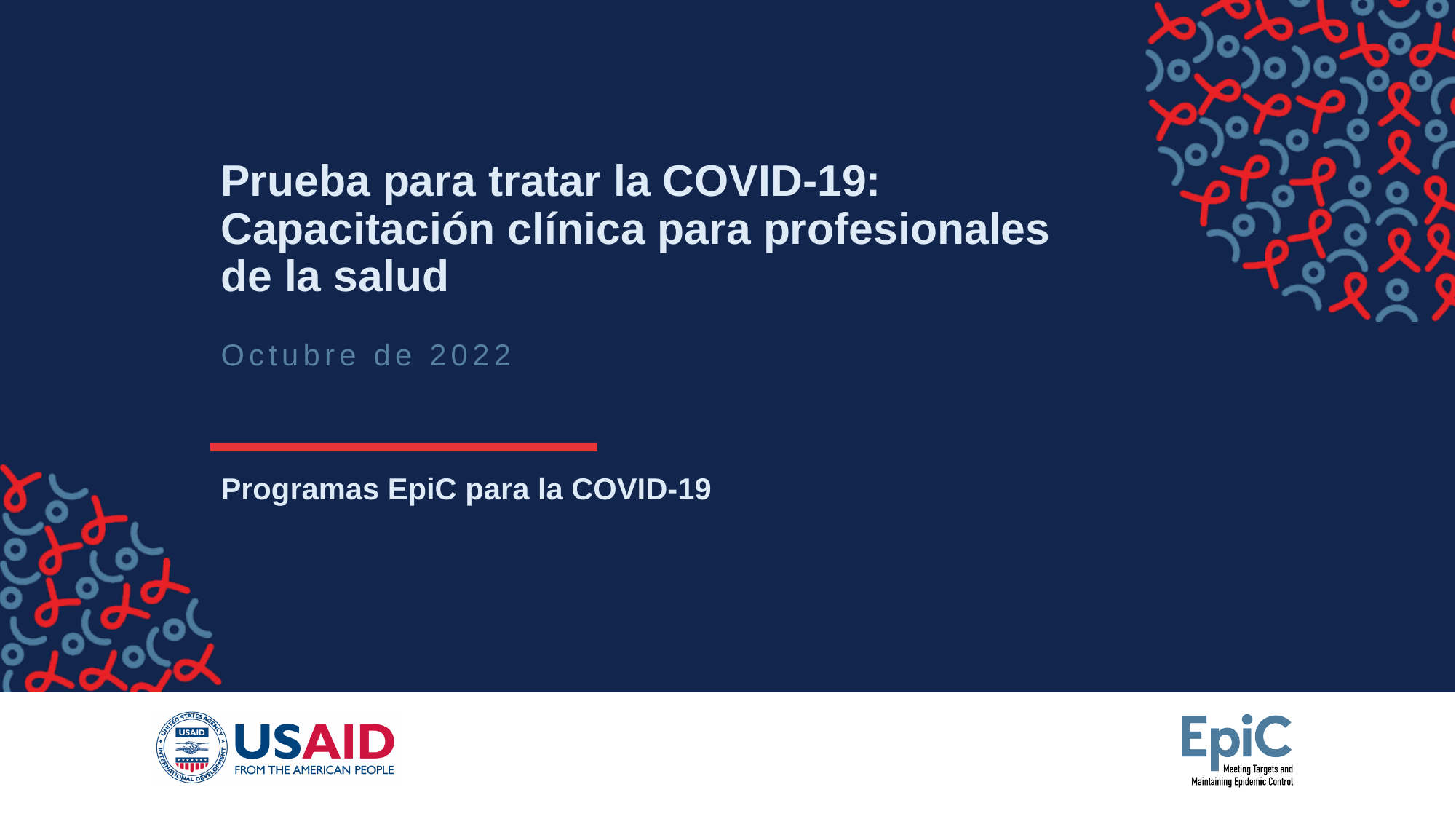

# Prueba para tratar la COVID-19: Capacitación clínica para profesionales       de la salud
Octubre de 2022
Programas EpiC para la COVID-19​